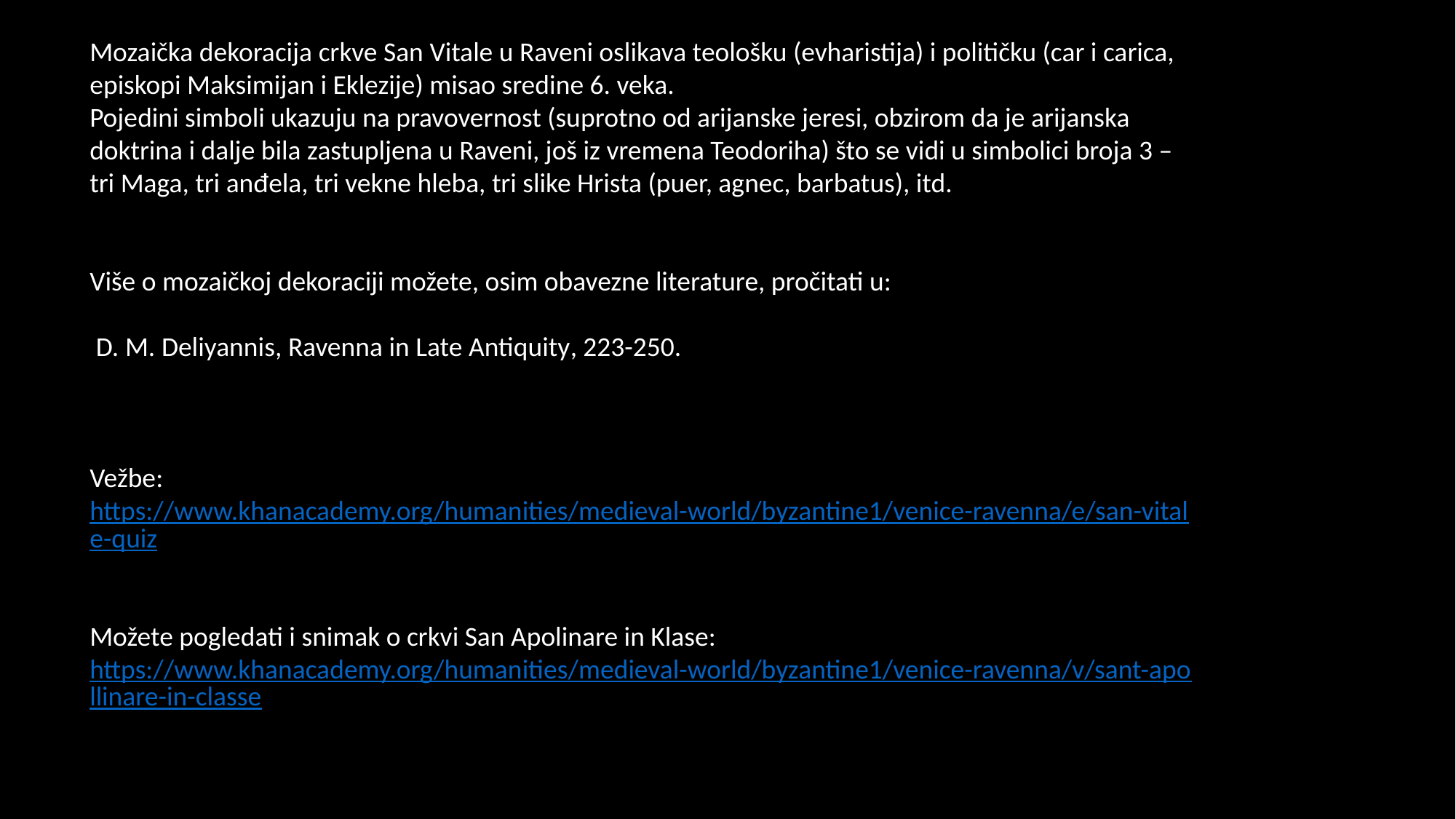

Mozaička dekoracija crkve San Vitale u Raveni oslikava teološku (evharistija) i političku (car i carica, episkopi Maksimijan i Eklezije) misao sredine 6. veka.
Pojedini simboli ukazuju na pravovernost (suprotno od arijanske jeresi, obzirom da je arijanska doktrina i dalje bila zastupljena u Raveni, još iz vremena Teodoriha) što se vidi u simbolici broja 3 – tri Maga, tri anđela, tri vekne hleba, tri slike Hrista (puer, agnec, barbatus), itd.

Više o mozaičkoj dekoraciji možete, osim obavezne literature, pročitati u:

 D. M. Deliyannis, Ravenna in Late Antiquity, 223-250.

Vežbe:
https://www.khanacademy.org/humanities/medieval-world/byzantine1/venice-ravenna/e/san-vitale-quiz

Možete pogledati i snimak o crkvi San Apolinare in Klase:
https://www.khanacademy.org/humanities/medieval-world/byzantine1/venice-ravenna/v/sant-apollinare-in-classe